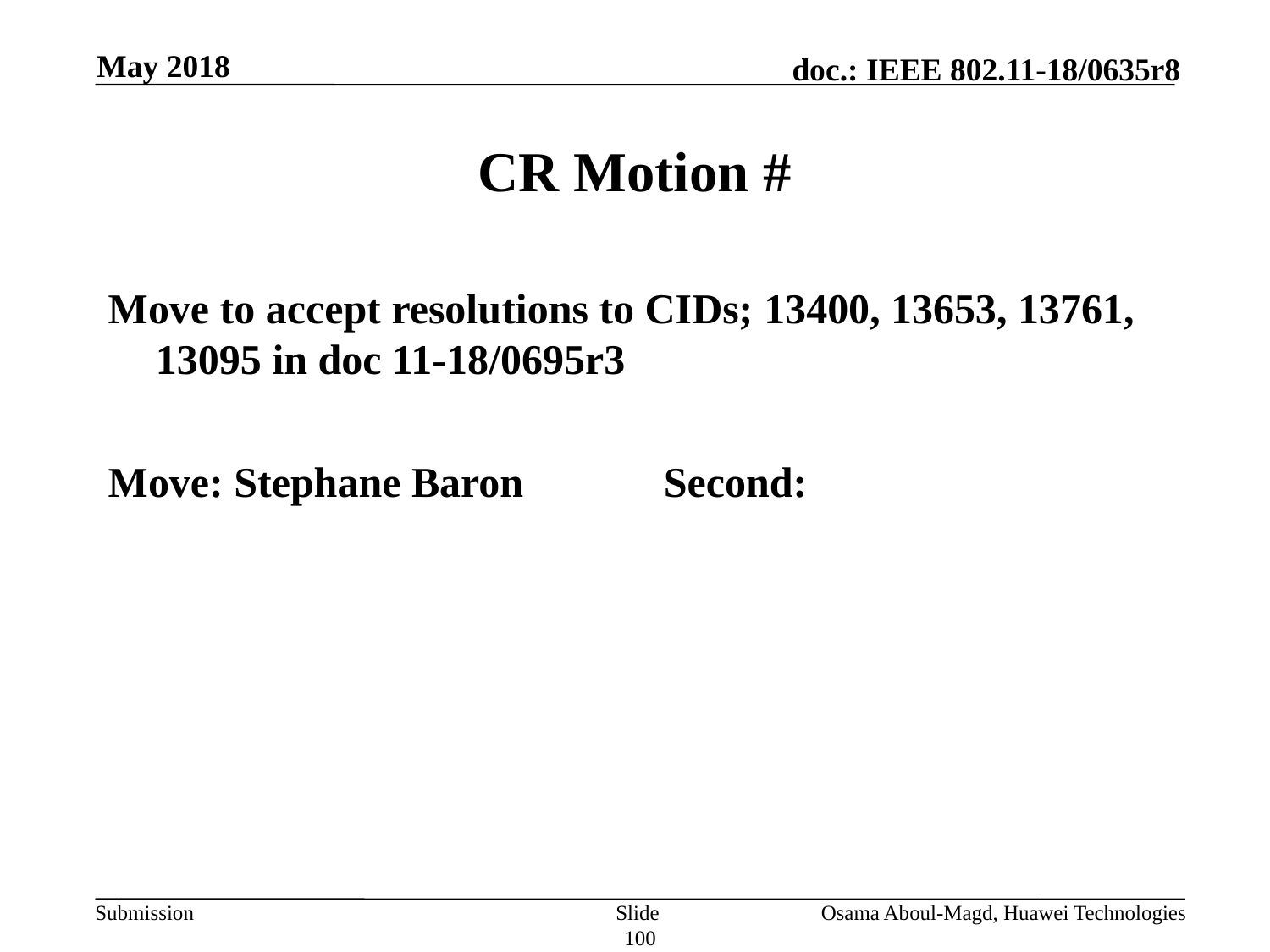

May 2018
# CR Motion #
Move to accept resolutions to CIDs; 13400, 13653, 13761, 13095 in doc 11-18/0695r3

Move: Stephane Baron		Second:

Slide 100
Osama Aboul-Magd, Huawei Technologies